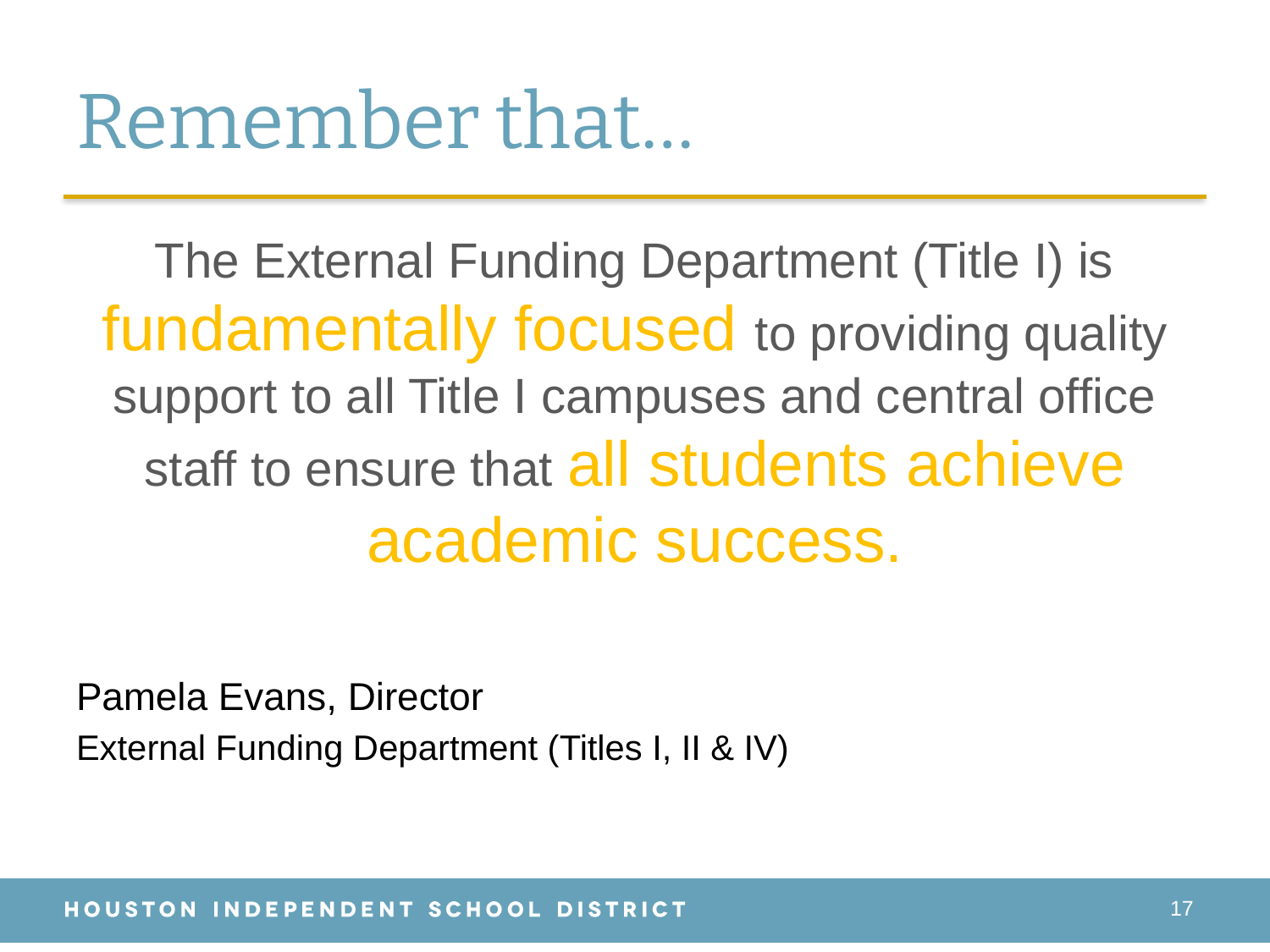

# Remember that…
The External Funding Department (Title I) is fundamentally focused to providing quality support to all Title I campuses and central office staff to ensure that all students achieve academic success.

Pamela Evans, Director
External Funding Department (Titles I, II & IV)
17